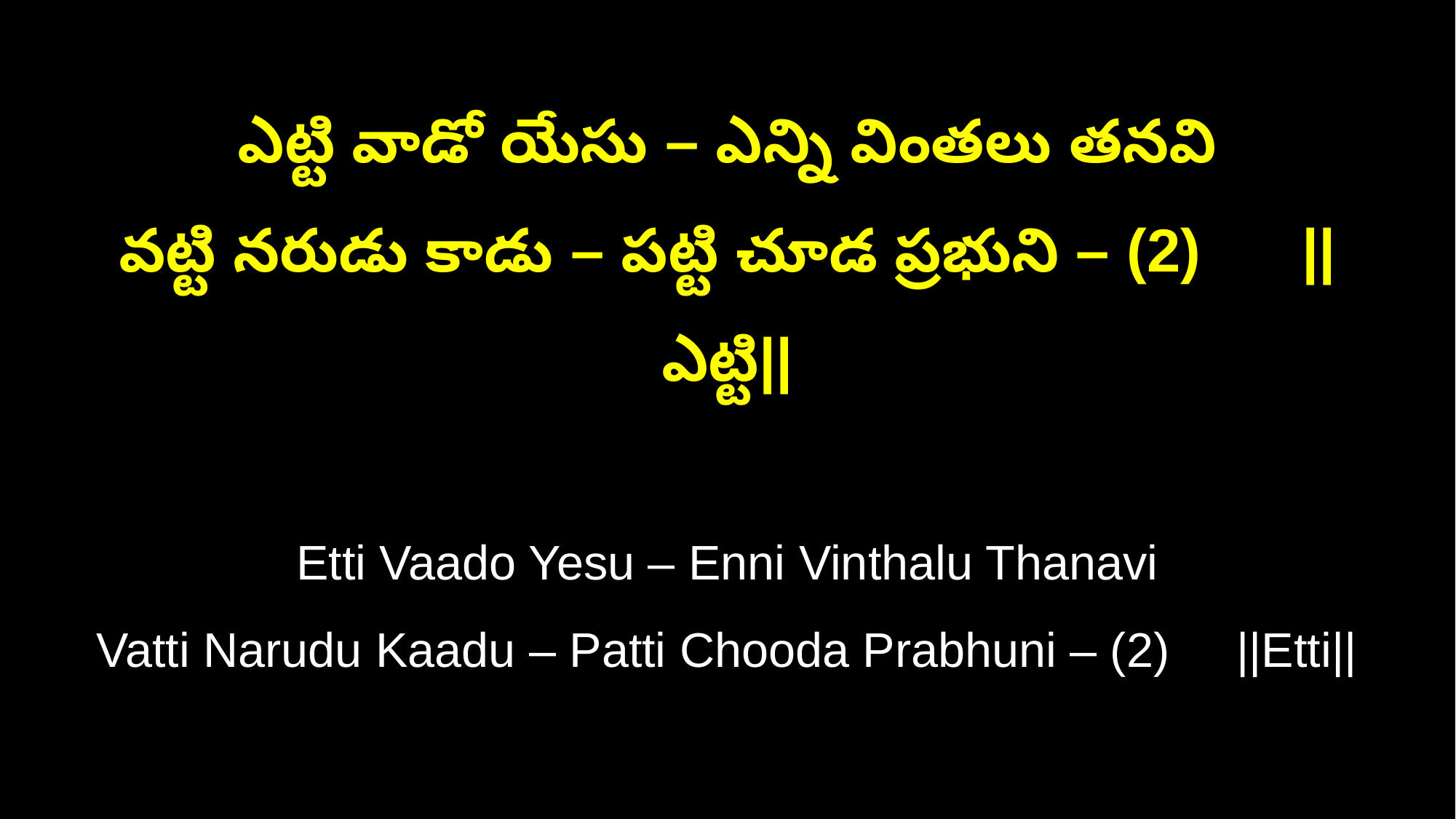

ఎట్టి వాడో యేసు – ఎన్ని వింతలు తనవి
వట్టి నరుడు కాడు – పట్టి చూడ ప్రభుని – (2)      ||ఎట్టి||
Etti Vaado Yesu – Enni Vinthalu Thanavi
Vatti Narudu Kaadu – Patti Chooda Prabhuni – (2)     ||Etti||